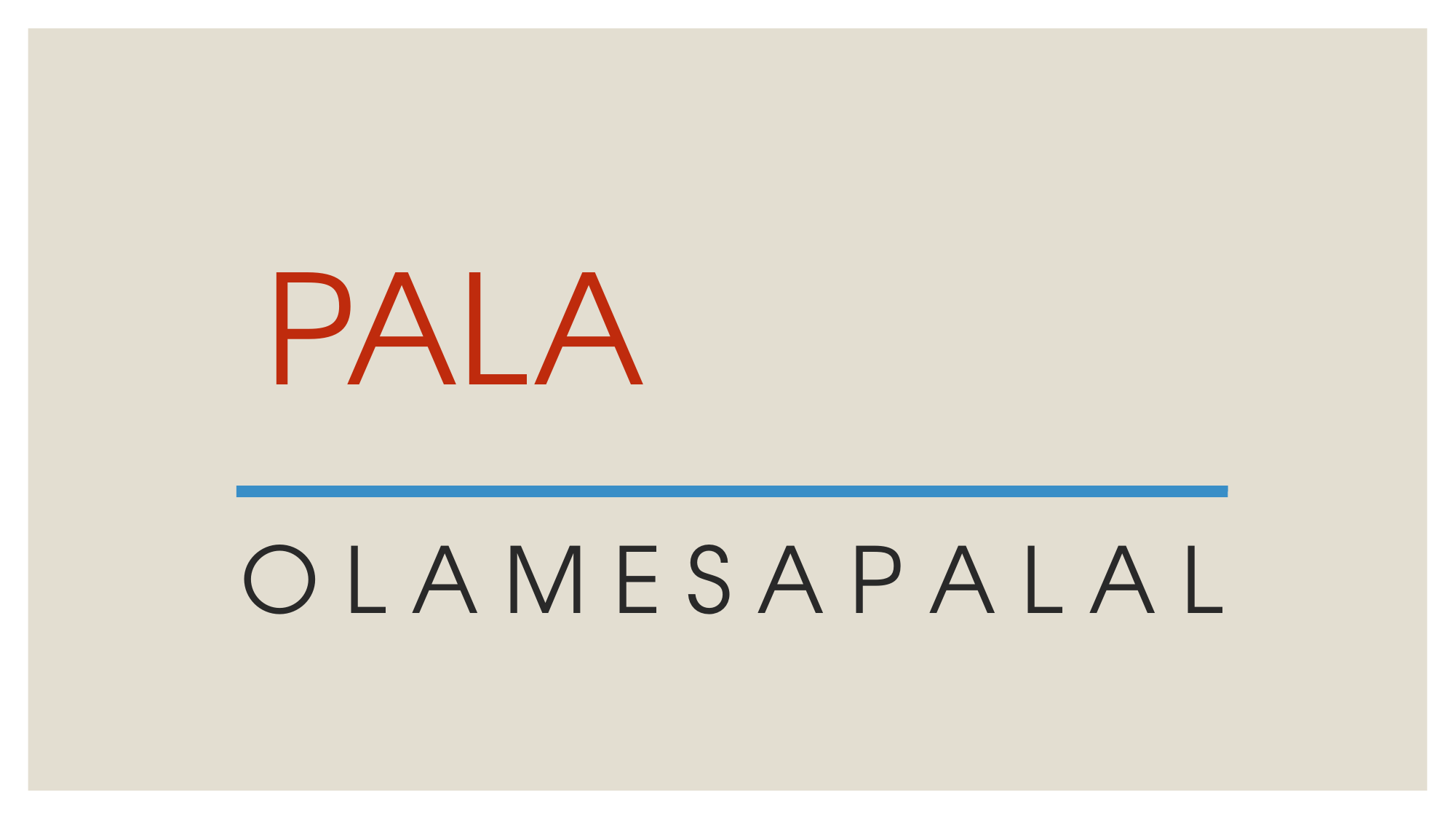

PALA

O L A M E S A P A L A L